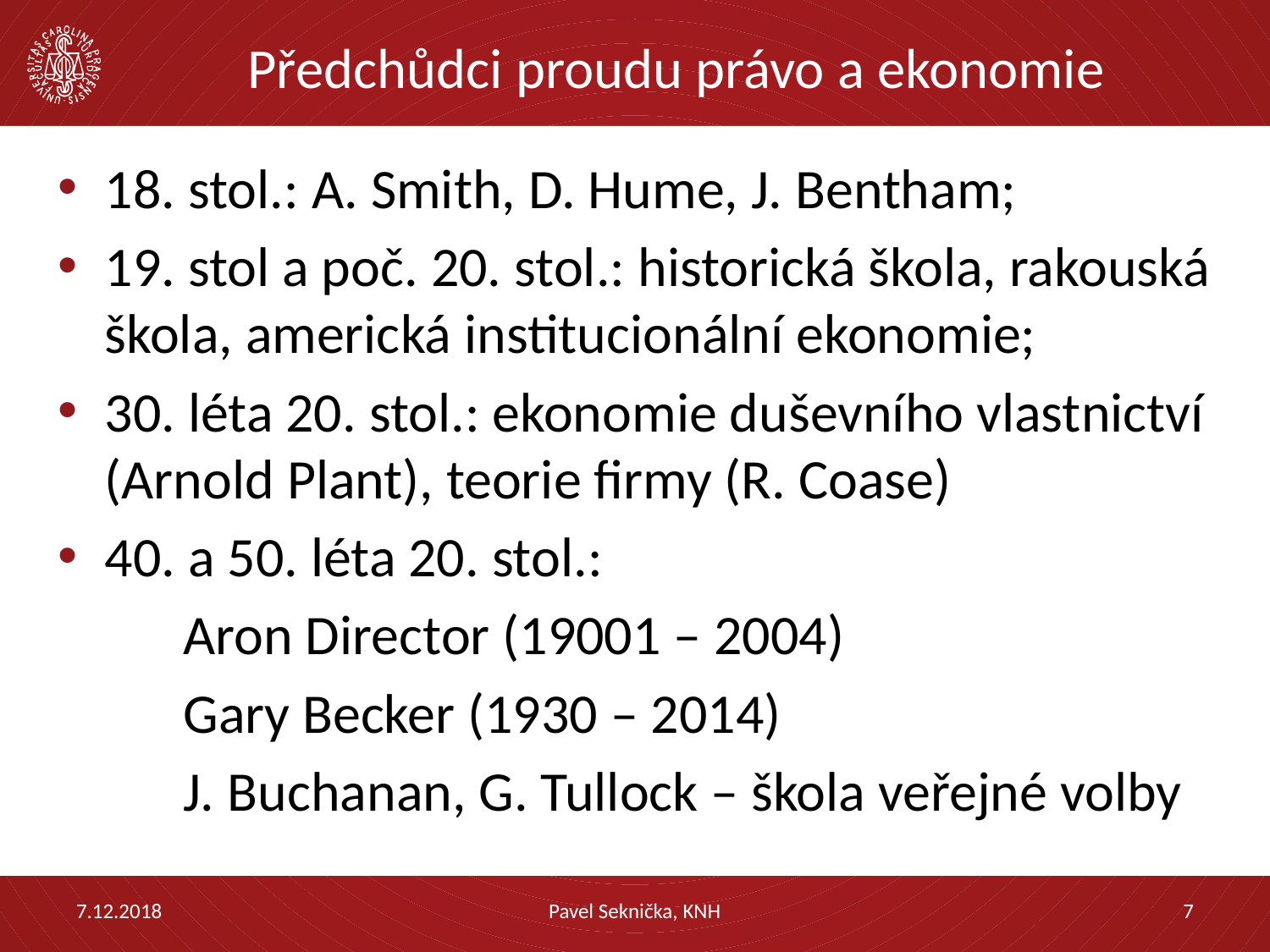

# Předchůdci proudu právo a ekonomie
18. stol.: A. Smith, D. Hume, J. Bentham;
19. stol a poč. 20. stol.: historická škola, rakouská škola, americká institucionální ekonomie;
30. léta 20. stol.: ekonomie duševního vlastnictví (Arnold Plant), teorie firmy (R. Coase)
40. a 50. léta 20. stol.:
	Aron Director (19001 – 2004)
	Gary Becker (1930 – 2014)
	J. Buchanan, G. Tullock – škola veřejné volby
7.12.2018
Pavel Seknička, KNH
7